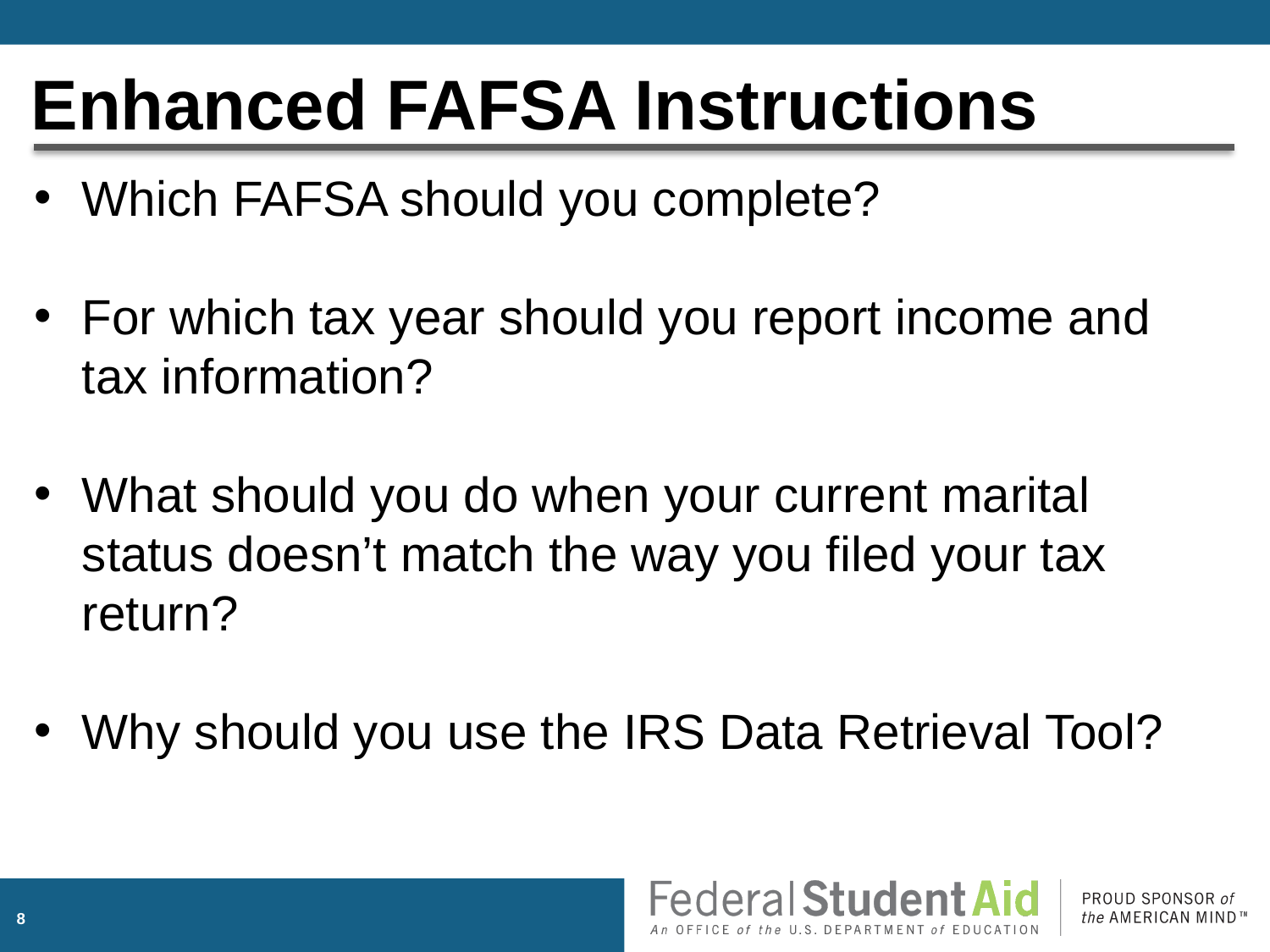

Enhanced FAFSA Instructions
Which FAFSA should you complete?

For which tax year should you report income and tax information?

What should you do when your current marital status doesn’t match the way you filed your tax return?

Why should you use the IRS Data Retrieval Tool?

8